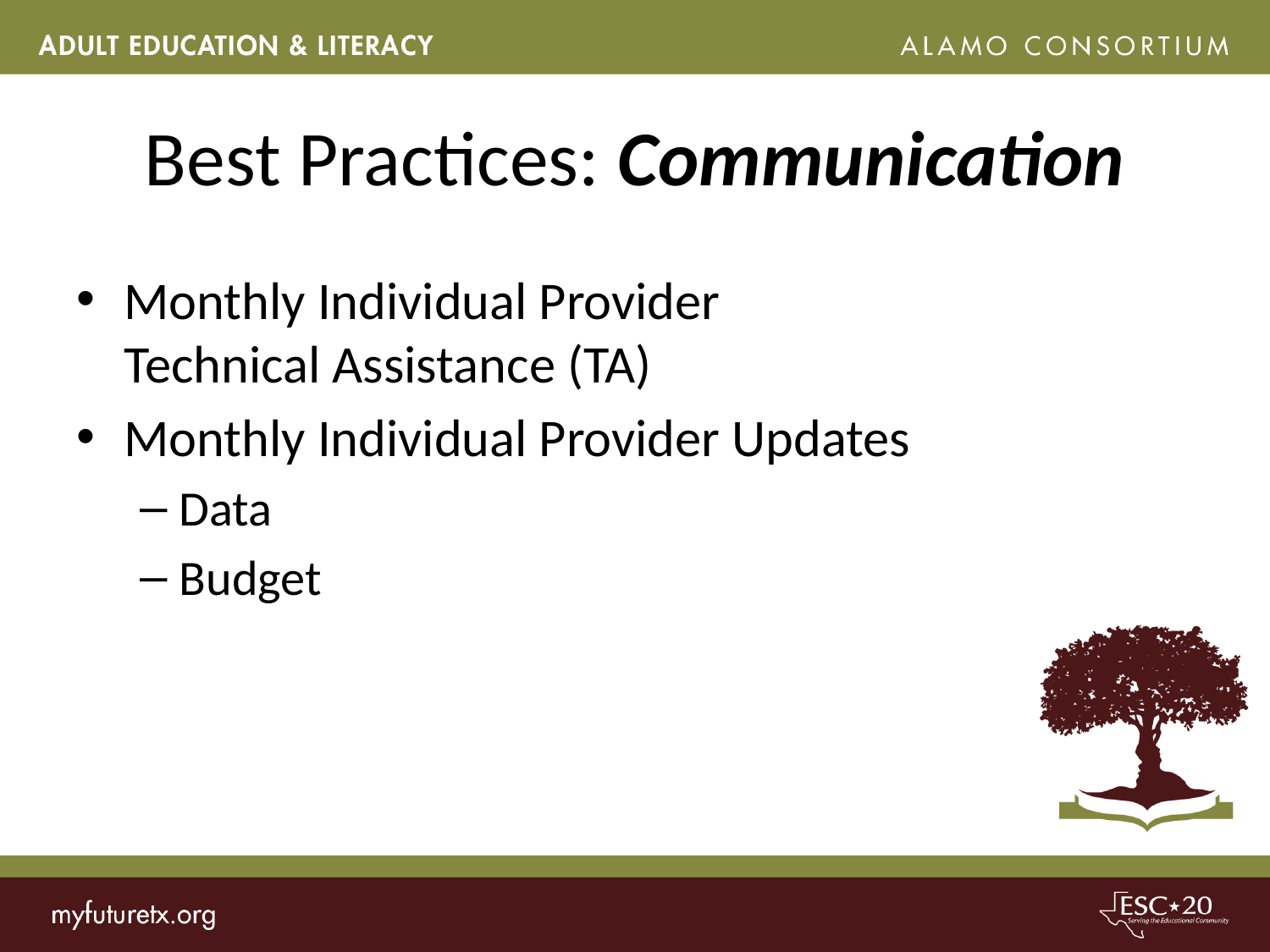

# Best Practices: Communication
Monthly Individual Provider                        Technical Assistance (TA)
Monthly Individual Provider Updates
Data
Budget